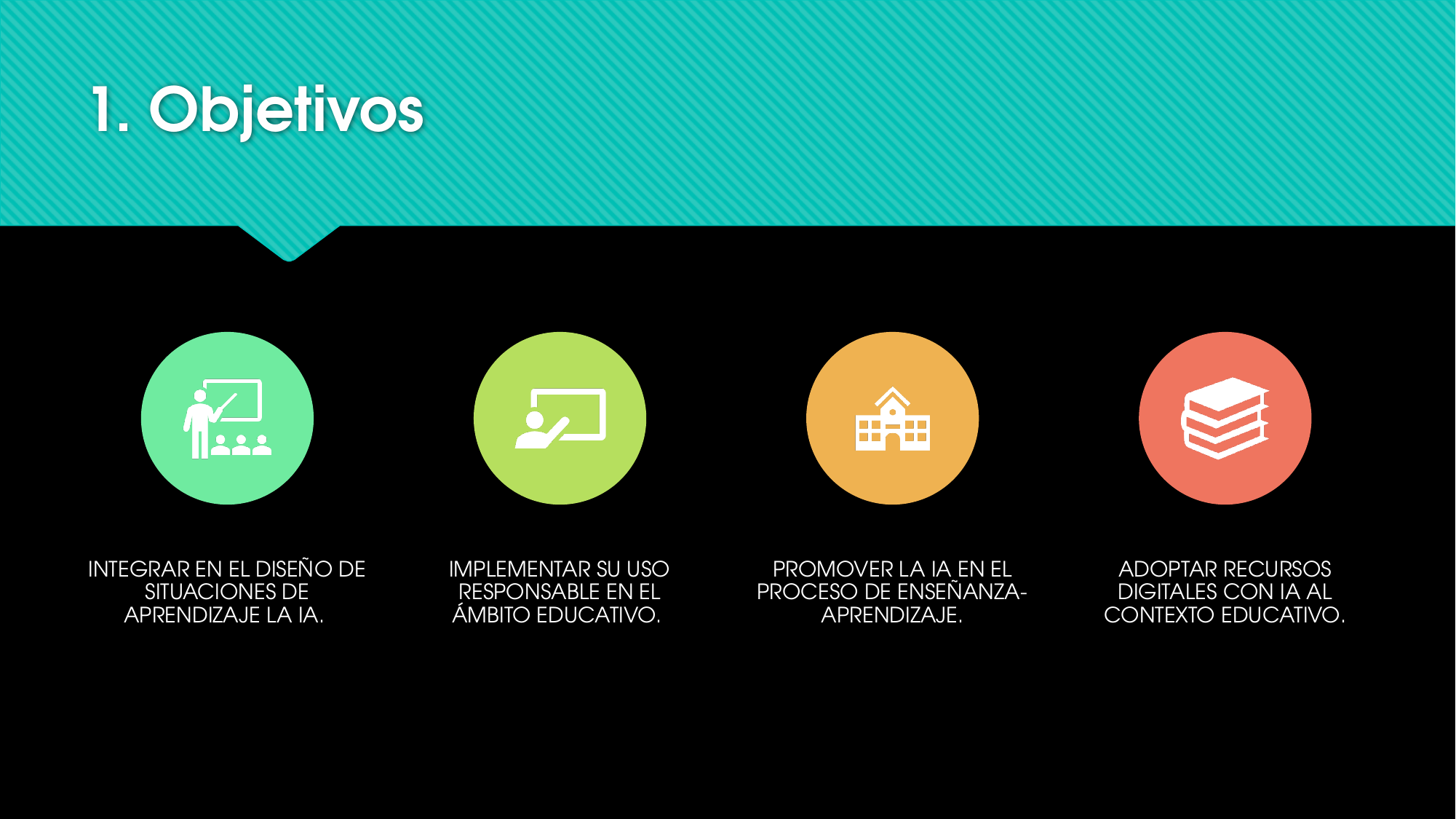

# 1. Objetivos
Integrar en el diseño de situaciones de aprendizaje la IA.
Implementar su uso responsable en el ámbito educativo.
Promover la IA en el proceso de enseñanza-aprendizaje.
Adoptar recursos digitales con IA al contexto educativo.